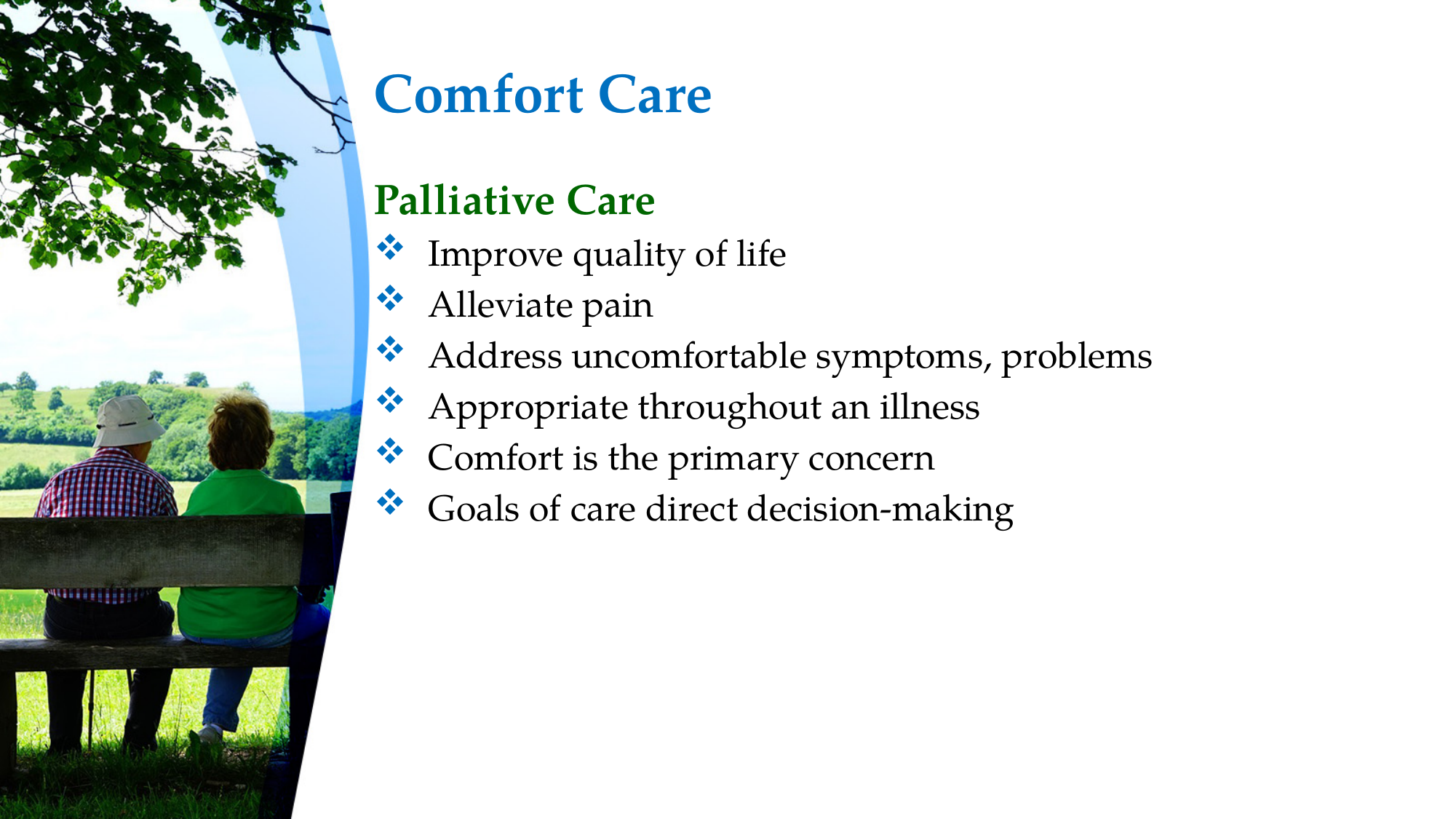

# Comfort Care
Palliative Care
Improve quality of life
Alleviate pain
Address uncomfortable symptoms, problems
Appropriate throughout an illness
Comfort is the primary concern
Goals of care direct decision-making